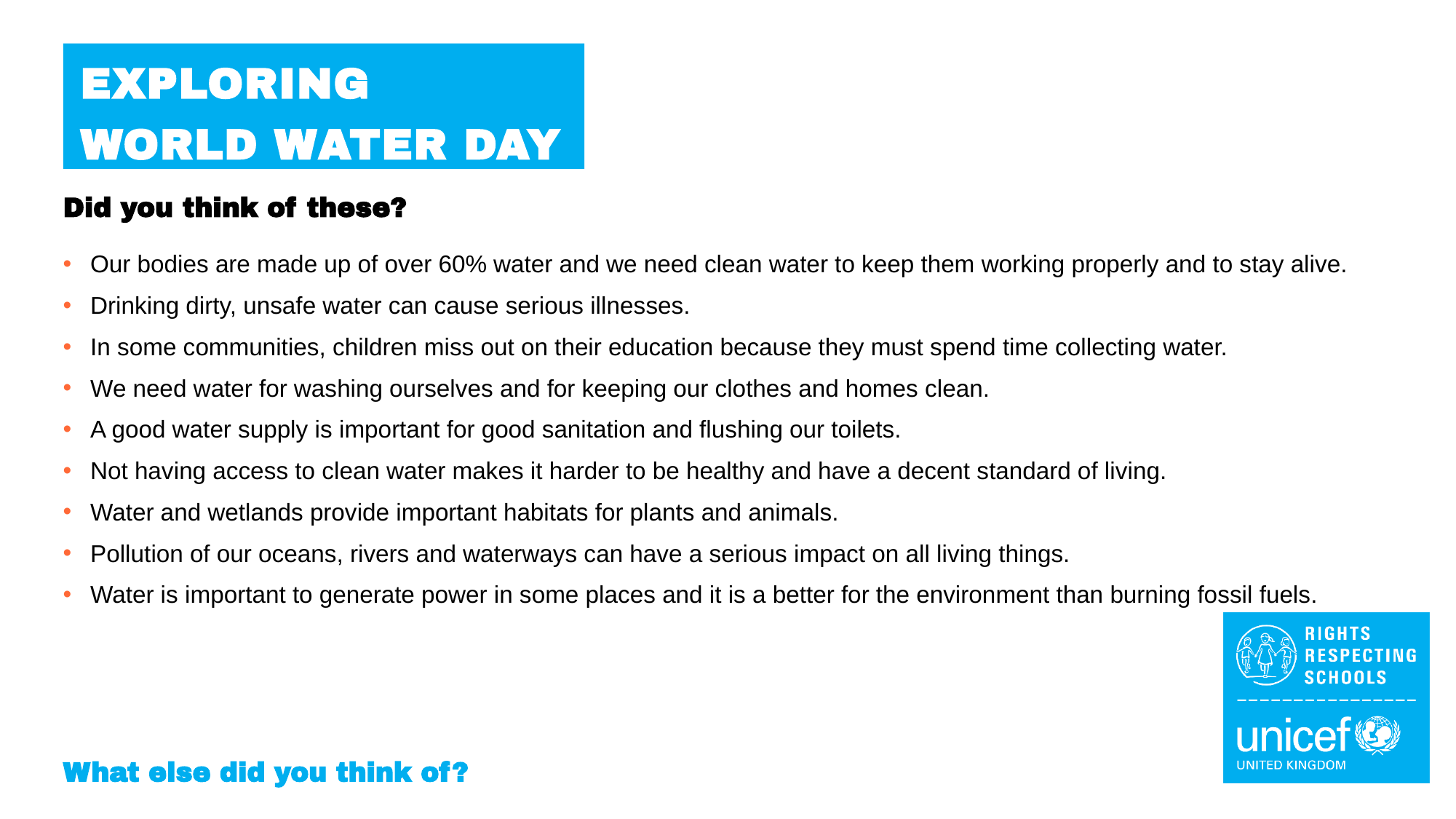

EXPLORING
WORLD WATER DAY
Did you think of these?
Our bodies are made up of over 60% water and we need clean water to keep them working properly and to stay alive.
Drinking dirty, unsafe water can cause serious illnesses.
In some communities, children miss out on their education because they must spend time collecting water.
We need water for washing ourselves and for keeping our clothes and homes clean.
A good water supply is important for good sanitation and flushing our toilets.
Not having access to clean water makes it harder to be healthy and have a decent standard of living.
Water and wetlands provide important habitats for plants and animals.
Pollution of our oceans, rivers and waterways can have a serious impact on all living things.
Water is important to generate power in some places and it is a better for the environment than burning fossil fuels.
What else did you think of?